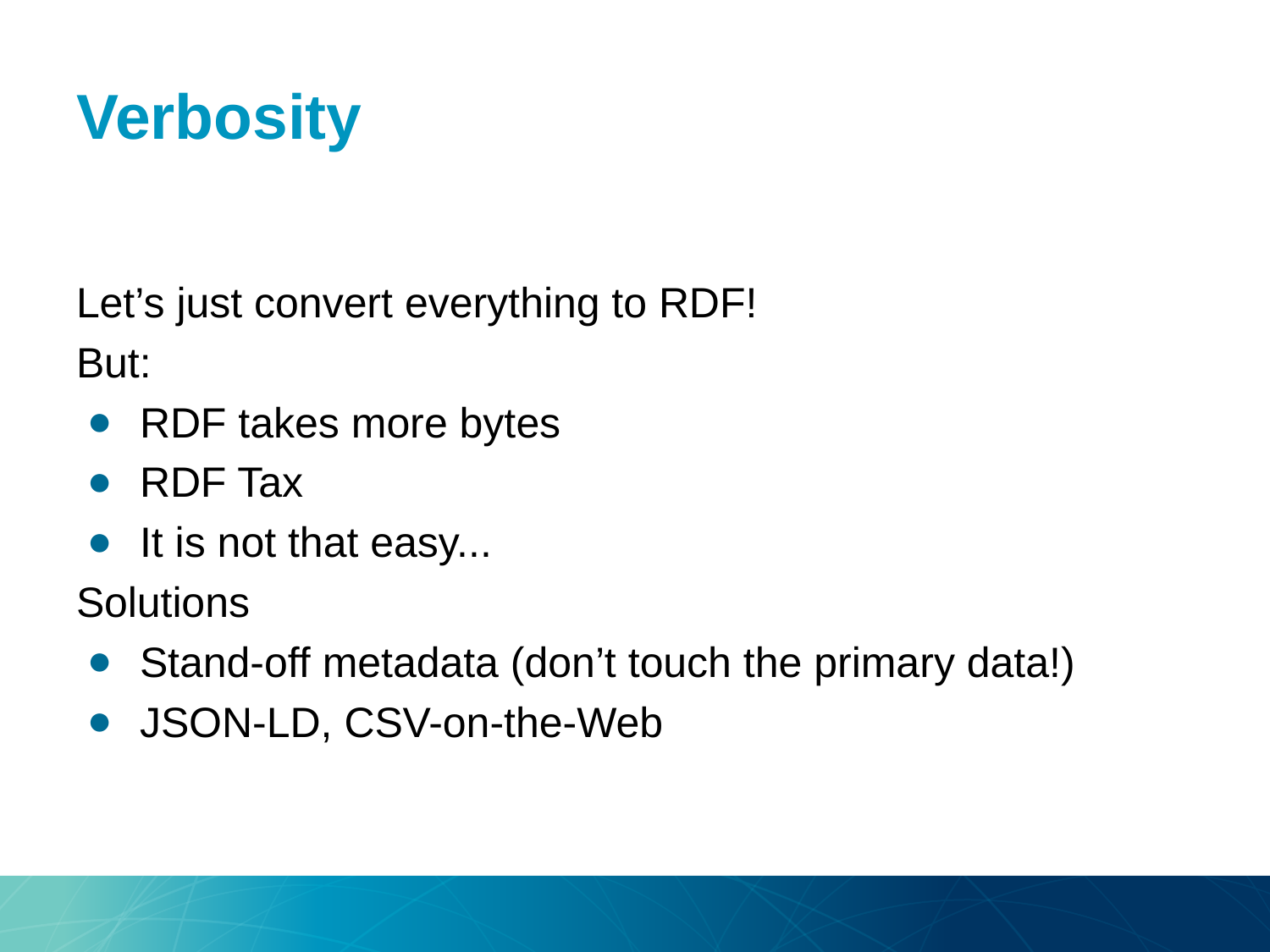

# Verbosity
Let’s just convert everything to RDF!
But:
RDF takes more bytes
RDF Tax
It is not that easy...
Solutions
Stand-off metadata (don’t touch the primary data!)
JSON-LD, CSV-on-the-Web